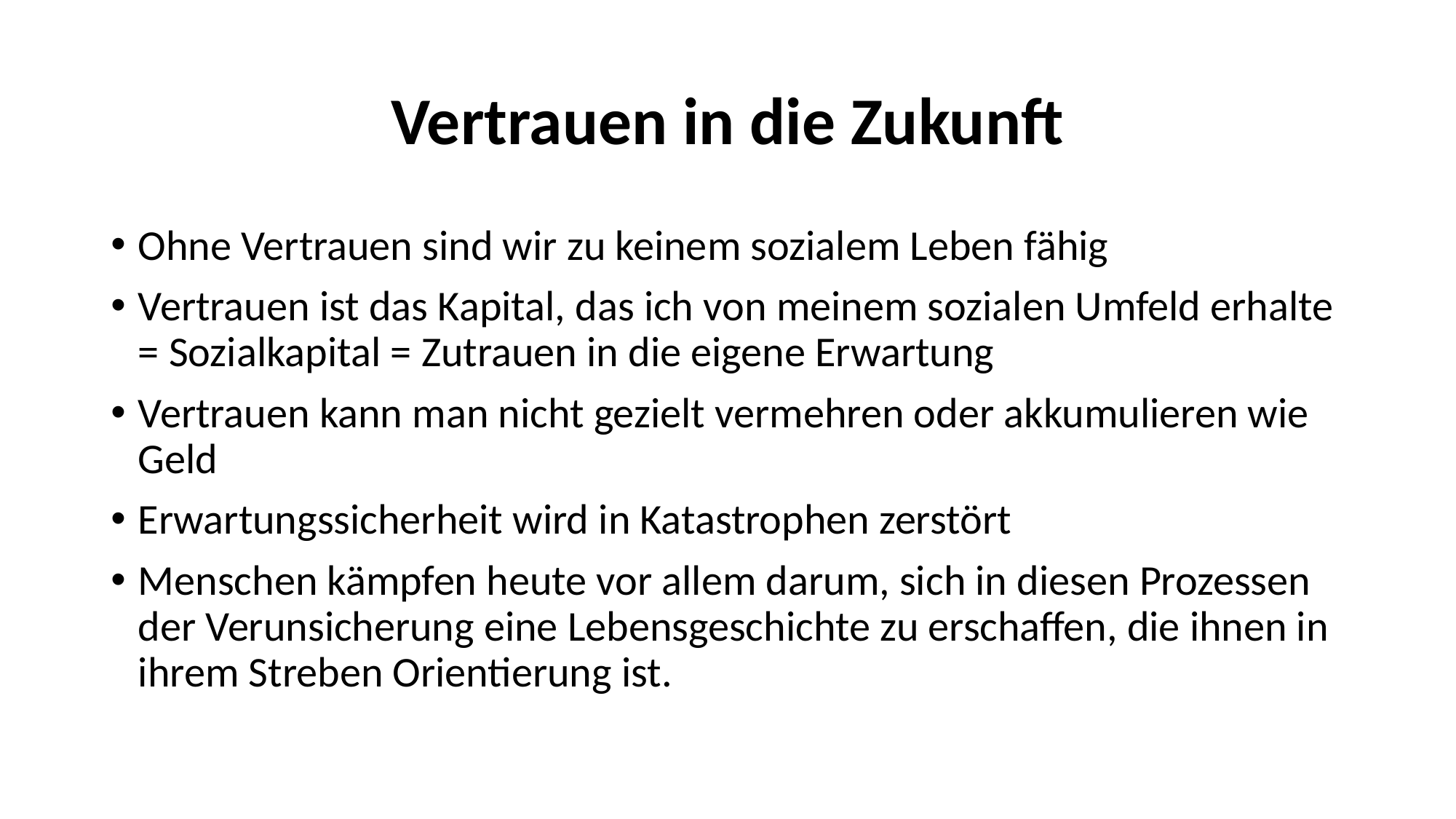

# Vertrauen in die Zukunft
Ohne Vertrauen sind wir zu keinem sozialem Leben fähig
Vertrauen ist das Kapital, das ich von meinem sozialen Umfeld erhalte = Sozialkapital = Zutrauen in die eigene Erwartung
Vertrauen kann man nicht gezielt vermehren oder akkumulieren wie Geld
Erwartungssicherheit wird in Katastrophen zerstört
Menschen kämpfen heute vor allem darum, sich in diesen Prozessen der Verunsicherung eine Lebensgeschichte zu erschaffen, die ihnen in ihrem Streben Orientierung ist.